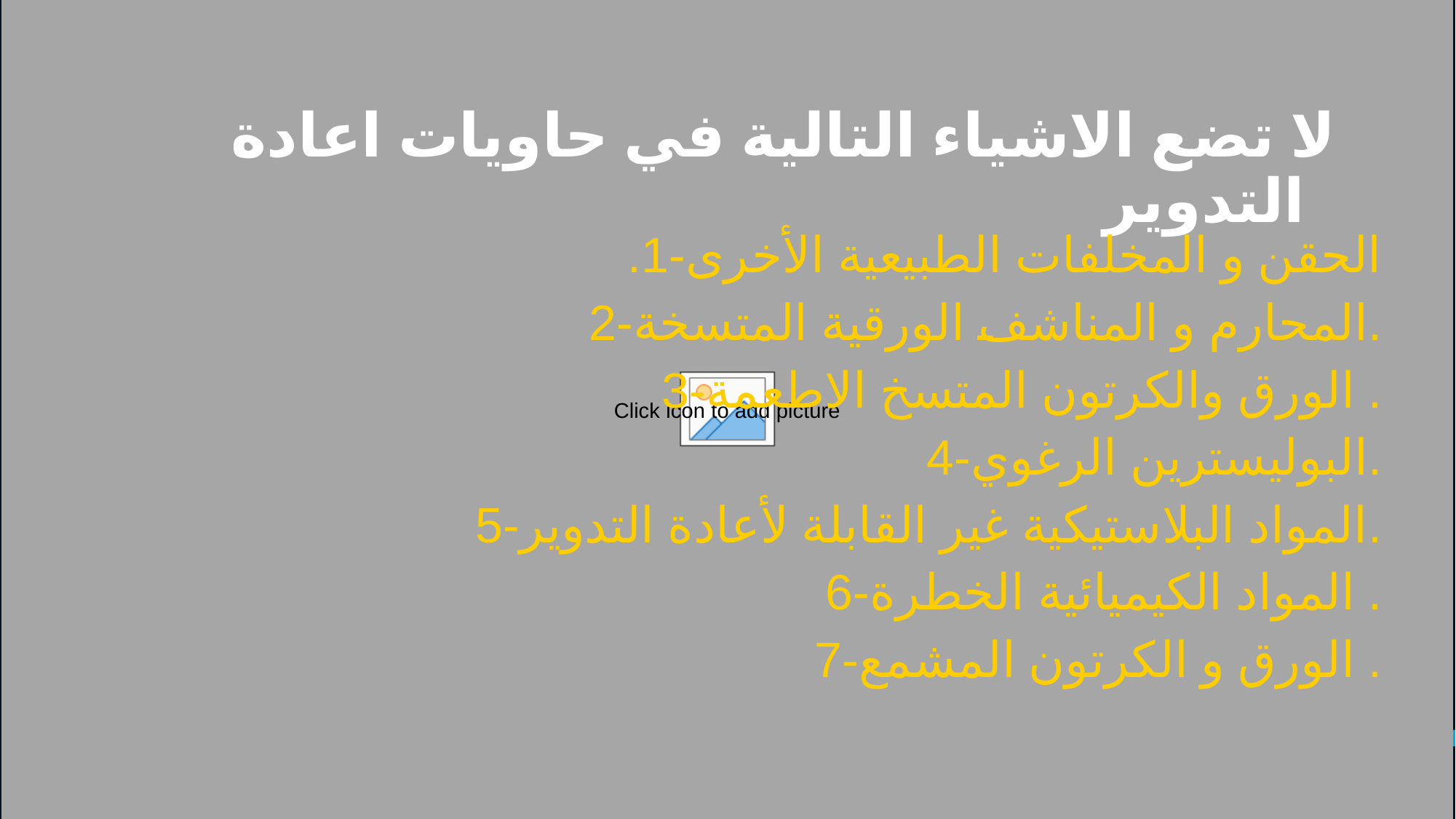

# لا تضع الاشياء التالية في حاويات اعادة التدوير
.1-الحقن و المخلفات الطبيعية الأخرى
2-المحارم و المناشف الورقية المتسخة.
3-الورق والكرتون المتسخ الاطعمة .
4-البوليسترين الرغوي.
5-المواد البلاستيكية غير القابلة لأعادة التدوير.
6-المواد الكيميائية الخطرة .
7-الورق و الكرتون المشمع .

9